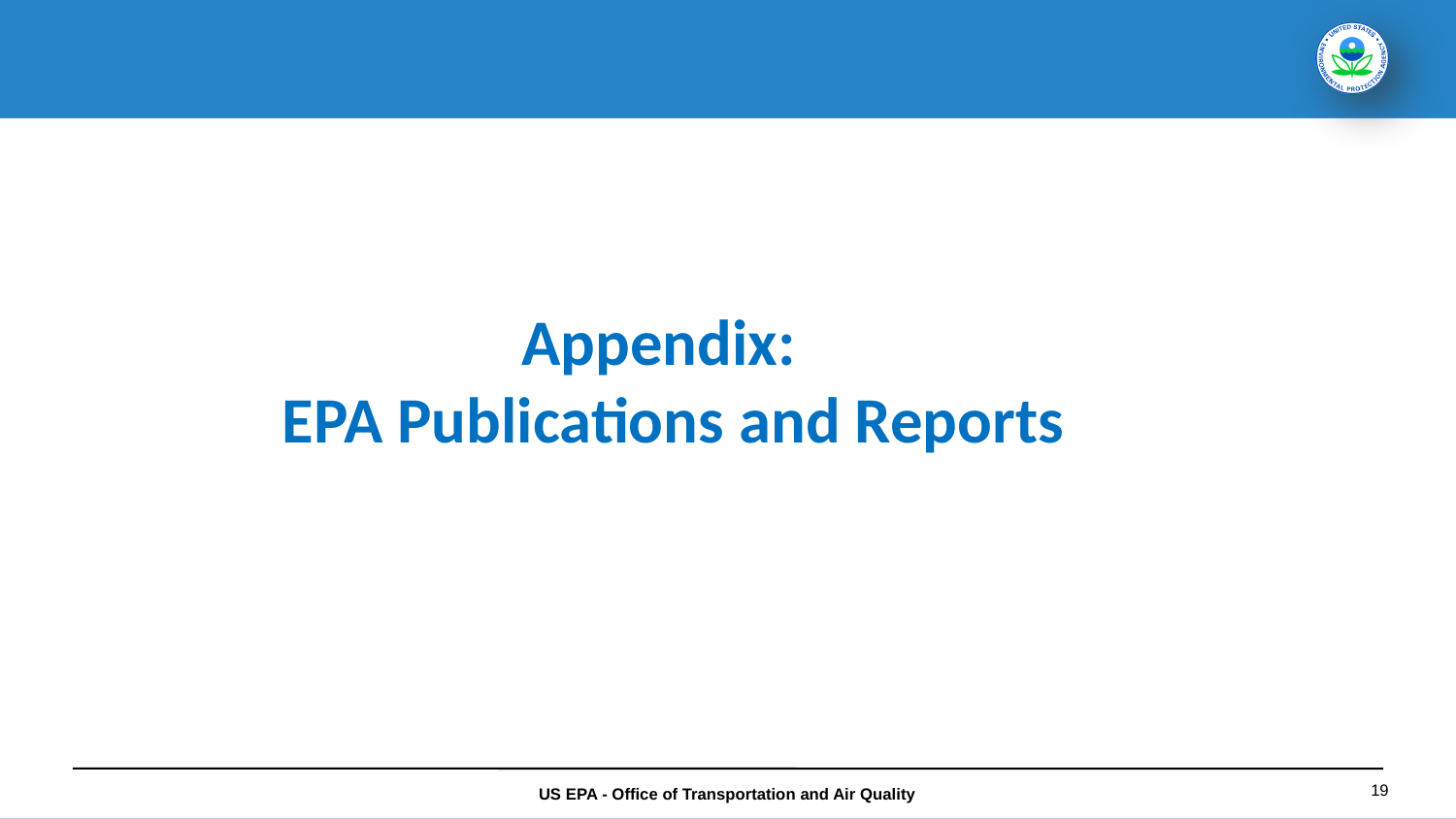

# Appendix: EPA Publications and Reports
19